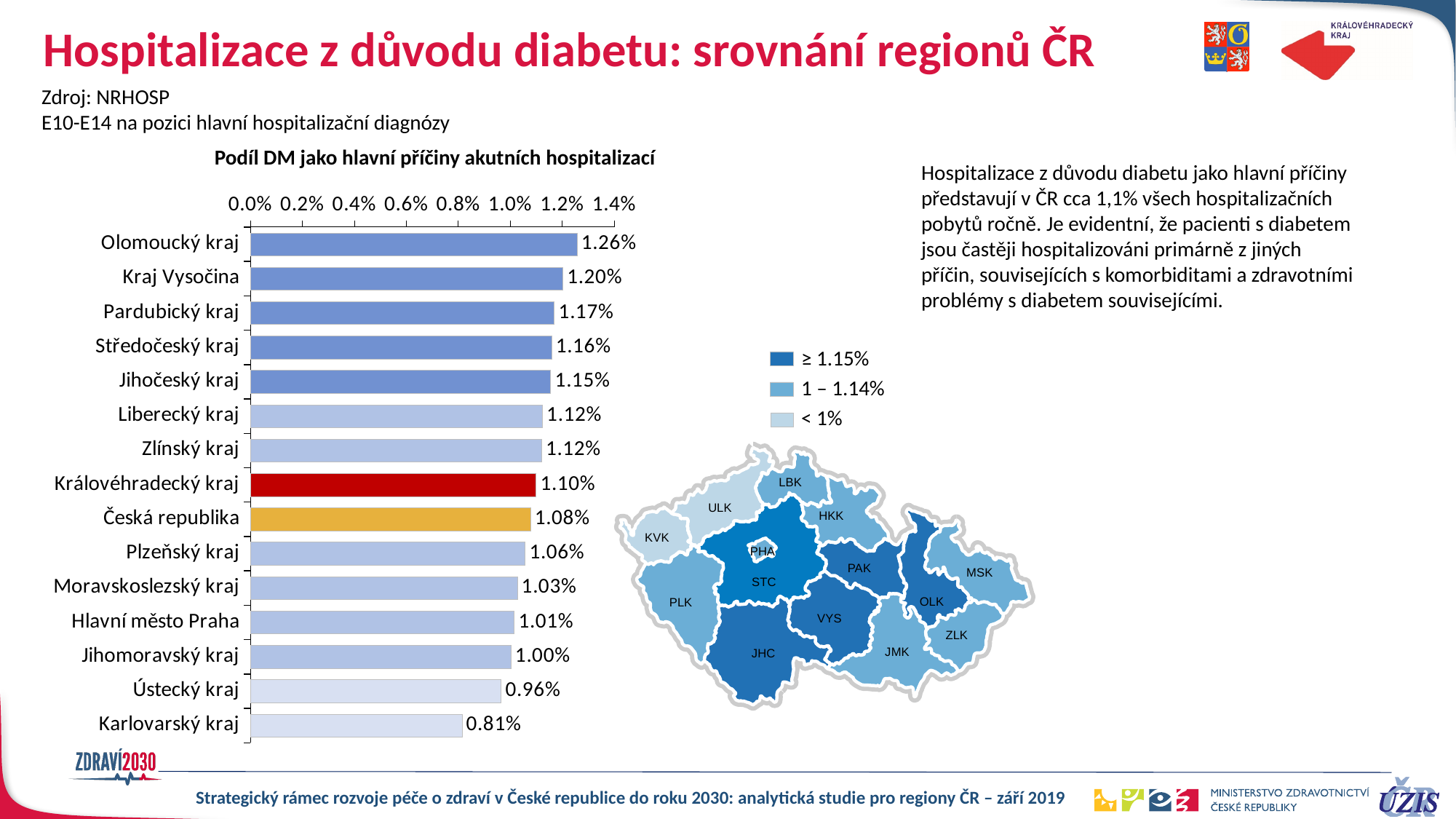

# Hospitalizace z důvodu diabetu: srovnání regionů ČR
Zdroj: NRHOSP
E10-E14 na pozici hlavní hospitalizační diagnózy
Podíl DM jako hlavní příčiny akutních hospitalizací
Hospitalizace z důvodu diabetu jako hlavní příčiny představují v ČR cca 1,1% všech hospitalizačních pobytů ročně. Je evidentní, že pacienti s diabetem jsou častěji hospitalizováni primárně z jiných příčin, souvisejících s komorbiditami a zdravotními problémy s diabetem souvisejícími.

### Chart

| Category | diabetes_ZDG | Řada 2 | Řada 3 | Řada 4 |
|---|---|---|---|---|
| Olomoucký kraj | 0.01256335906508703 | 0.01256335906508703 | None | None |
| Kraj Vysočina | 0.0120178694520392 | 0.0120178694520392 | None | None |
| Pardubický kraj | 0.011690130833462578 | 0.011690130833462578 | None | None |
| Středočeský kraj | 0.011582169820380607 | 0.011582169820380607 | None | None |
| Jihočeský kraj | 0.011549620982567154 | 0.011549620982567154 | None | None |
| Liberecký kraj | 0.011232074398177642 | None | 0.011232074398177642 | None |
| Zlínský kraj | 0.011197137180918549 | None | 0.011197137180918549 | None |
| Královéhradecký kraj | 0.010984781291732502 | None | 0.010984781291732502 | None |
| Česká republika | 0.010769795030613882 | None | 0.010769795030613882 | None |
| Plzeňský kraj | 0.010564205956085013 | None | 0.010564205956085013 | None |
| Moravskoslezský kraj | 0.010265761349301926 | None | 0.010265761349301926 | None |
| Hlavní město Praha | 0.01014735352257009 | None | 0.01014735352257009 | None |
| Jihomoravský kraj | 0.010018420458779704 | None | 0.010018420458779704 | None |
| Ústecký kraj | 0.00964529963581454 | None | None | 0.00964529963581454 |
| Karlovarský kraj | 0.00813522515192227 | None | None | 0.00813522515192227 |
≥ 1.15%
1 – 1.14%
< 1%

LBK

ULK

HKK

KVK

PHA

PAK
MSK

STC

OLK
PLK

VYS
ZLK
JMK
JHC